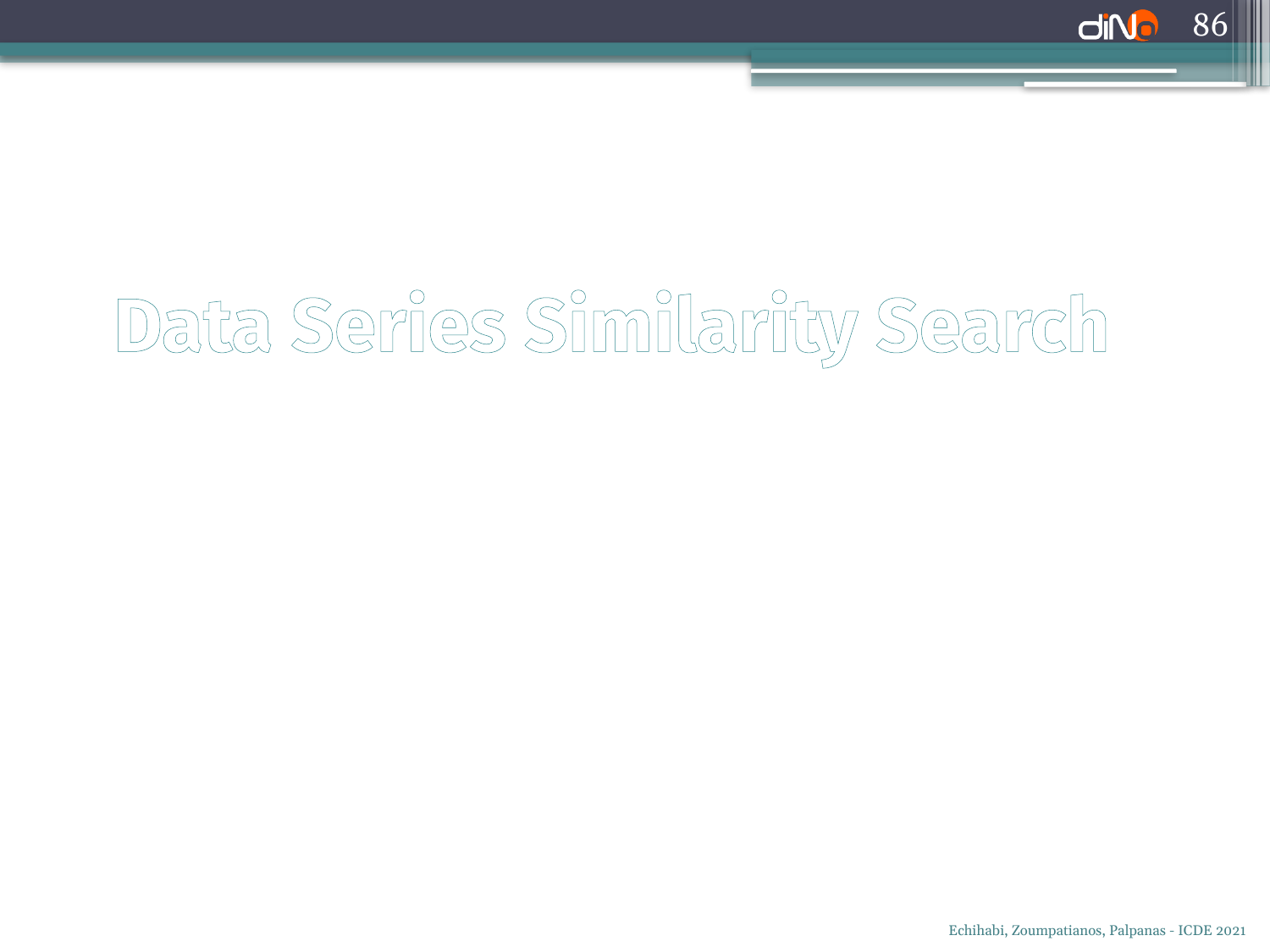

86
# Data Series Similarity Search

Echihabi, Zoumpatianos, Palpanas - ICDE 2021